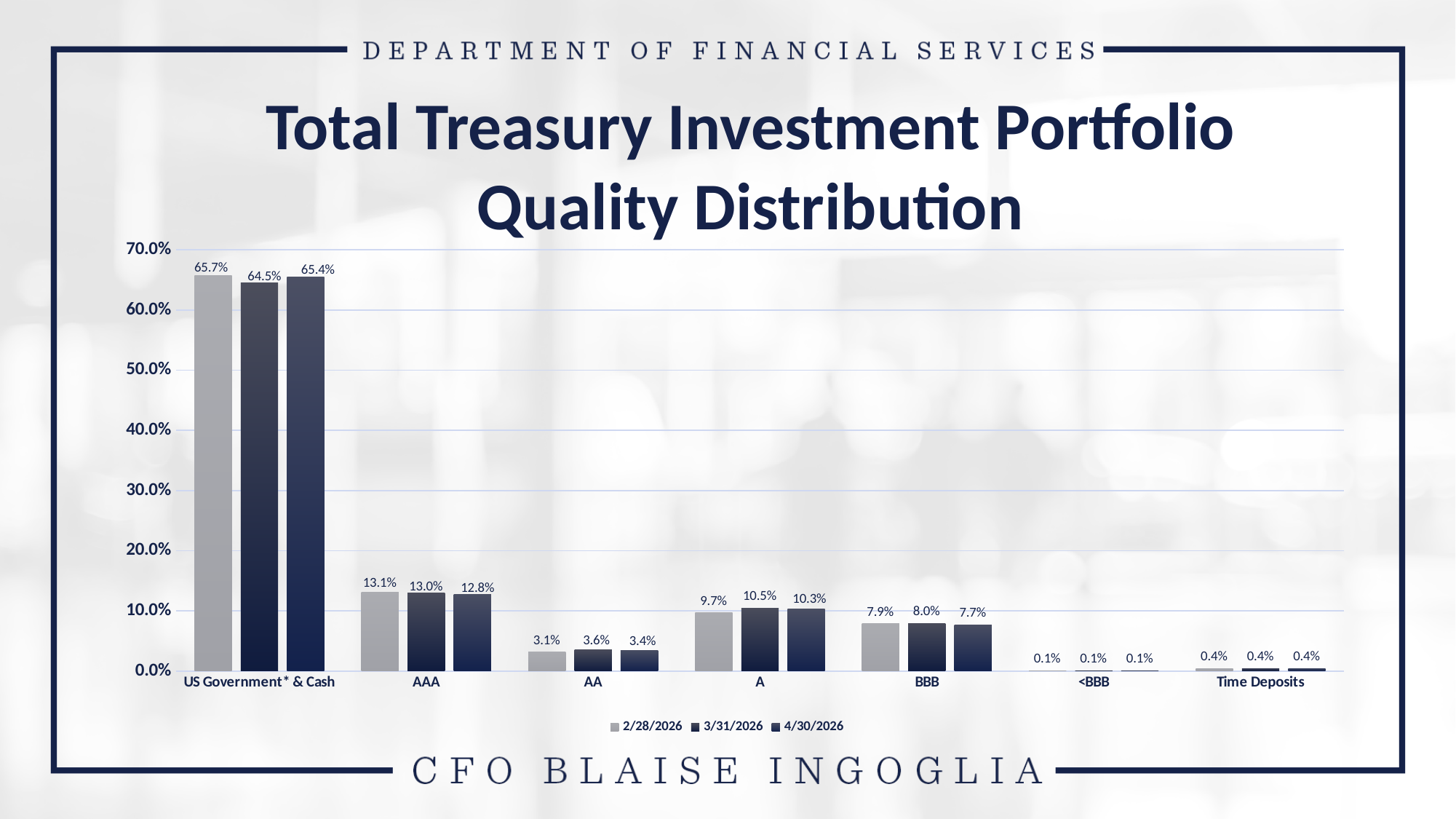

Total Treasury Investment Portfolio
Quality Distribution

### Chart

| Category | 2/28/2026 | 3/31/2026 | 4/30/2026 |
|---|---|---|---|
| US Government* & Cash | 0.6572 | 0.6454 | 0.6542 |
| AAA | 0.1311 | 0.1298 | 0.1276 |
| AA | 0.0313 | 0.0361 | 0.0341 |
| A | 0.097 | 0.1046 | 0.1028 |
| BBB | 0.0787 | 0.0796 | 0.0769 |
| <BBB | 0.0007 | 0.0005 | 0.0007 |
| Time Deposits | 0.004 | 0.004 | 0.004 |